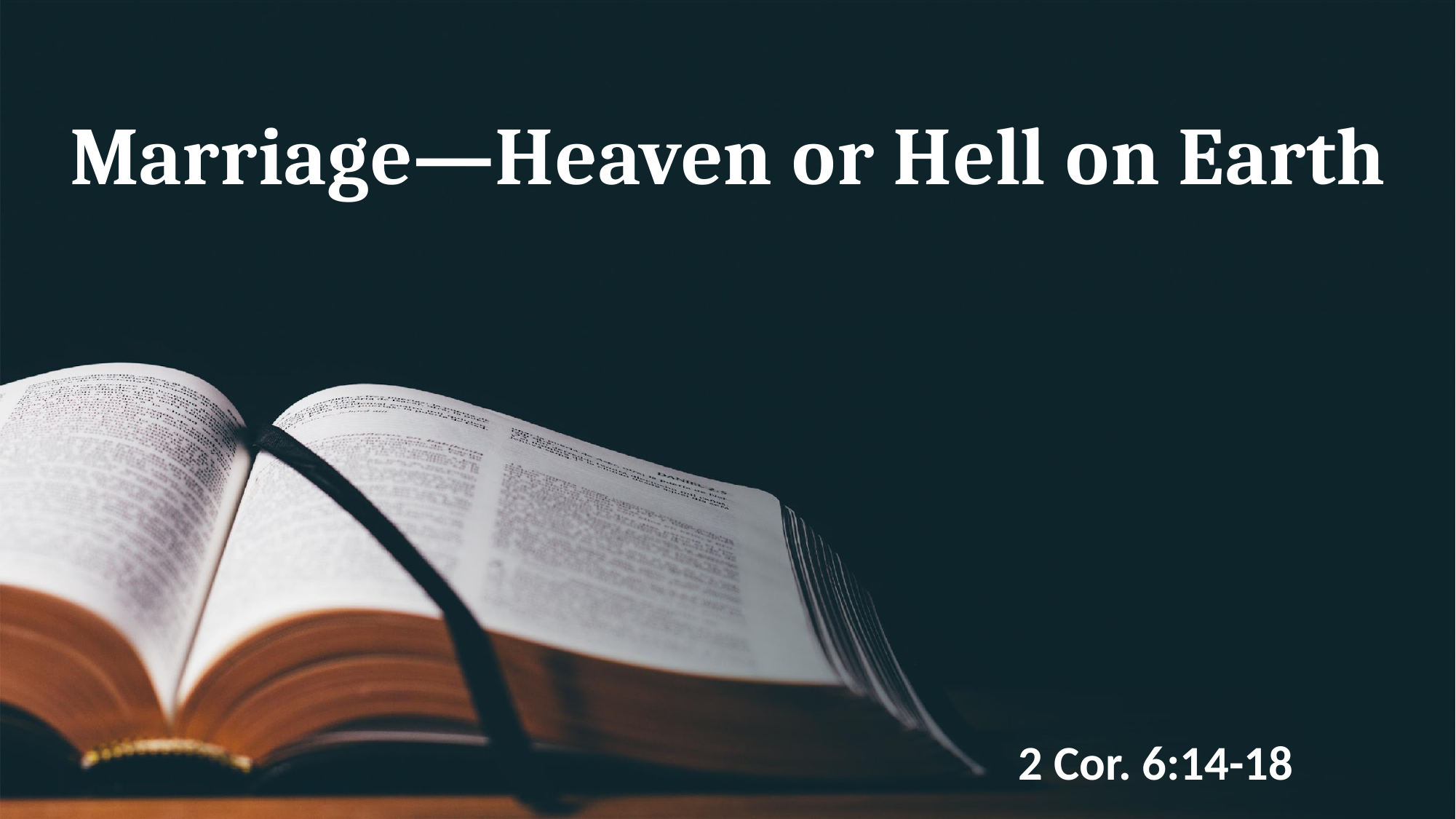

# Marriage—Heaven or Hell on Earth
2 Cor. 6:14-18